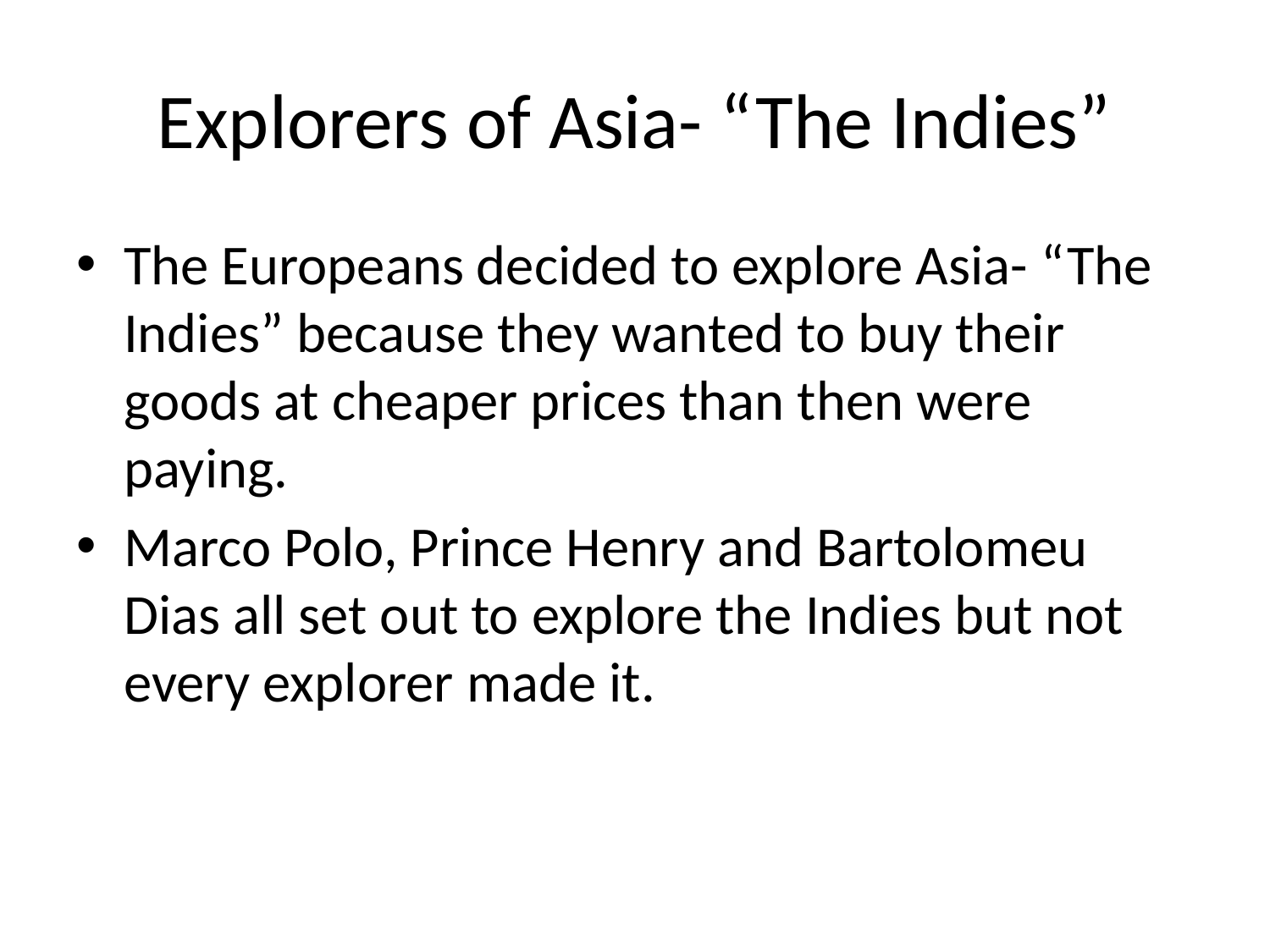

# Explorers of Asia- “The Indies”
The Europeans decided to explore Asia- “The Indies” because they wanted to buy their goods at cheaper prices than then were paying.
Marco Polo, Prince Henry and Bartolomeu Dias all set out to explore the Indies but not every explorer made it.